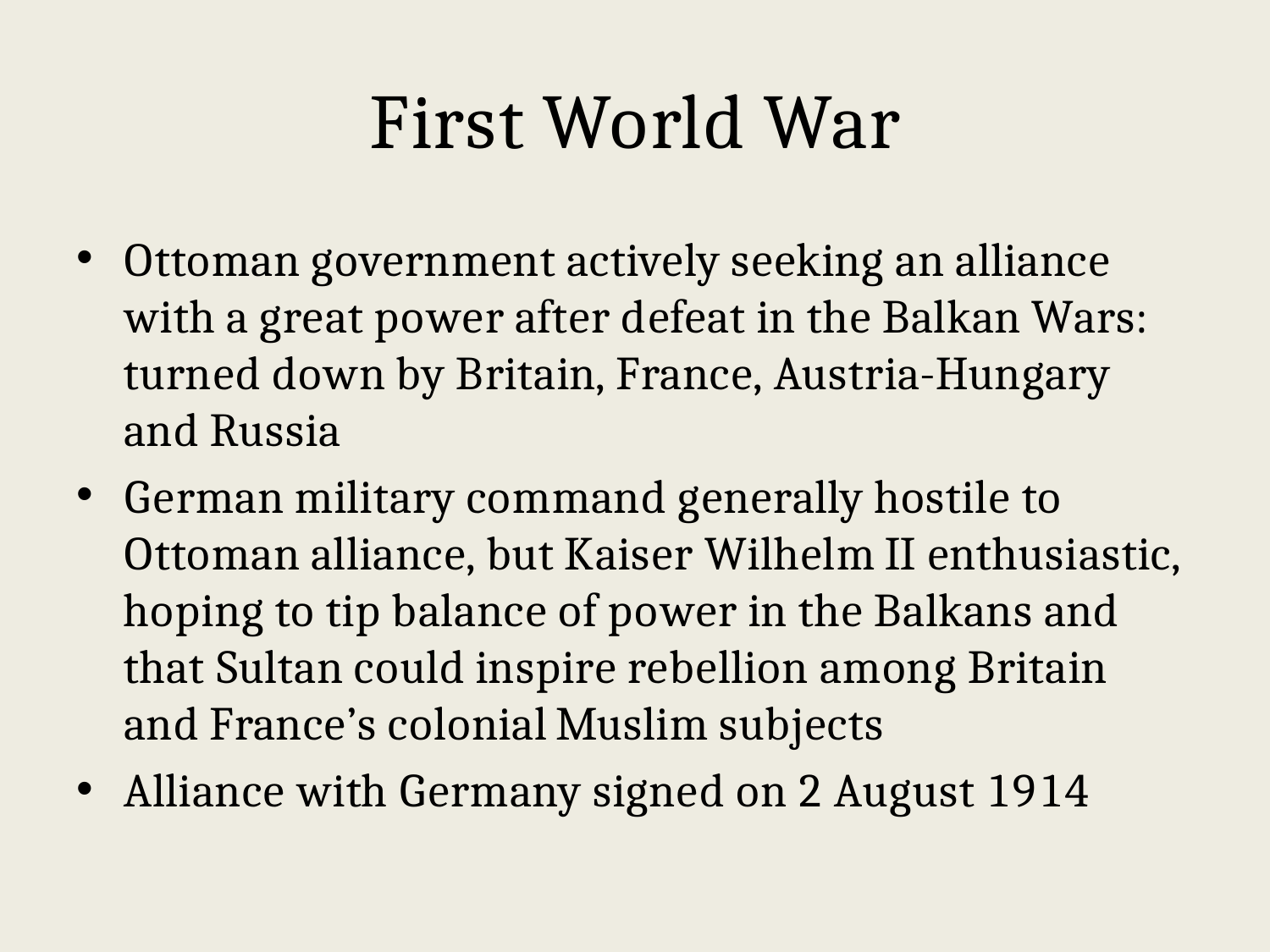

# First World War
Ottoman government actively seeking an alliance with a great power after defeat in the Balkan Wars: turned down by Britain, France, Austria-Hungary and Russia
German military command generally hostile to Ottoman alliance, but Kaiser Wilhelm II enthusiastic, hoping to tip balance of power in the Balkans and that Sultan could inspire rebellion among Britain and France’s colonial Muslim subjects
Alliance with Germany signed on 2 August 1914